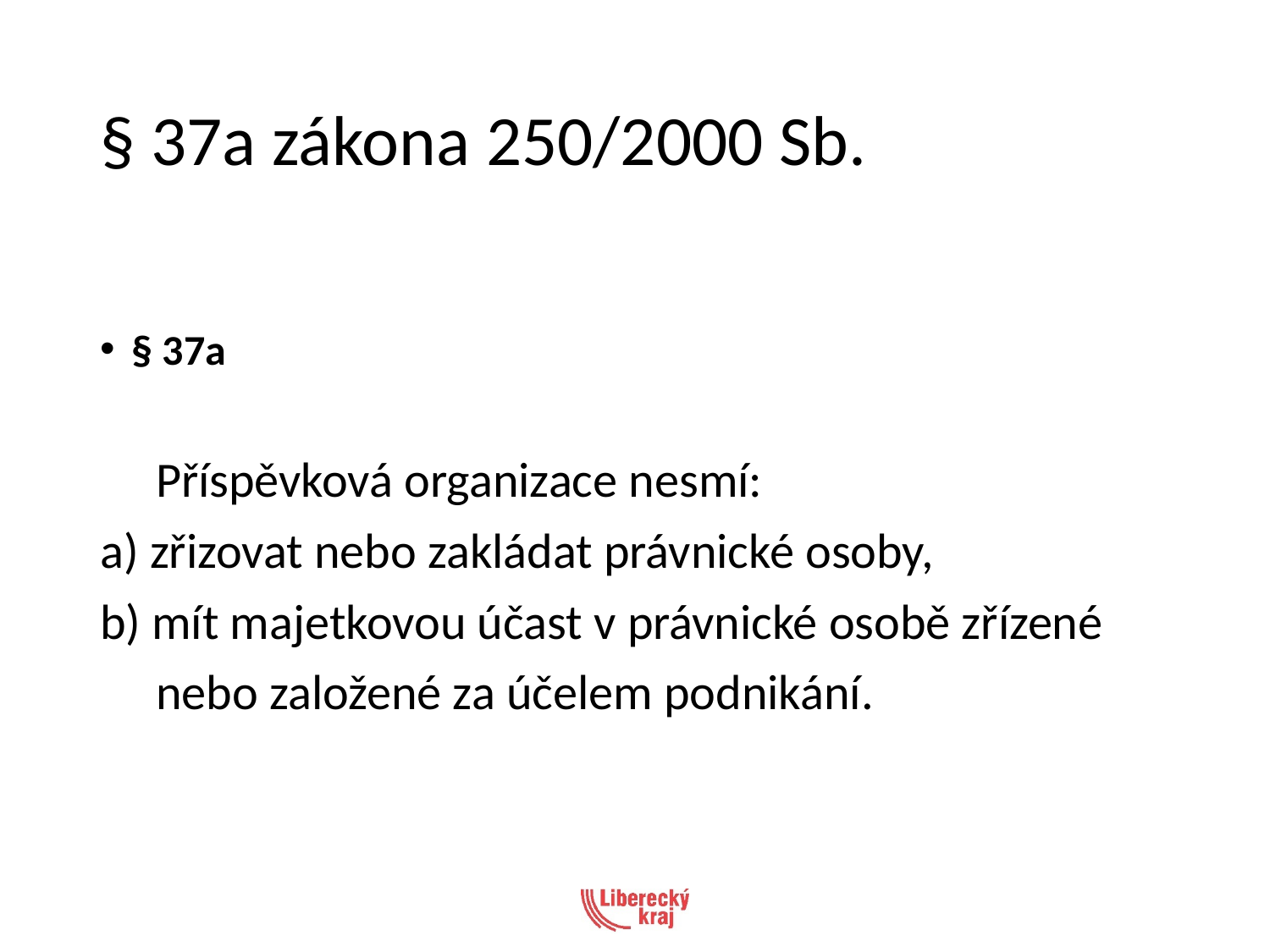

# § 37a zákona 250/2000 Sb.

§ 37a

     Příspěvková organizace nesmí:
a) zřizovat nebo zakládat právnické osoby,
b) mít majetkovou účast v právnické osobě zřízené
     nebo založené za účelem podnikání.